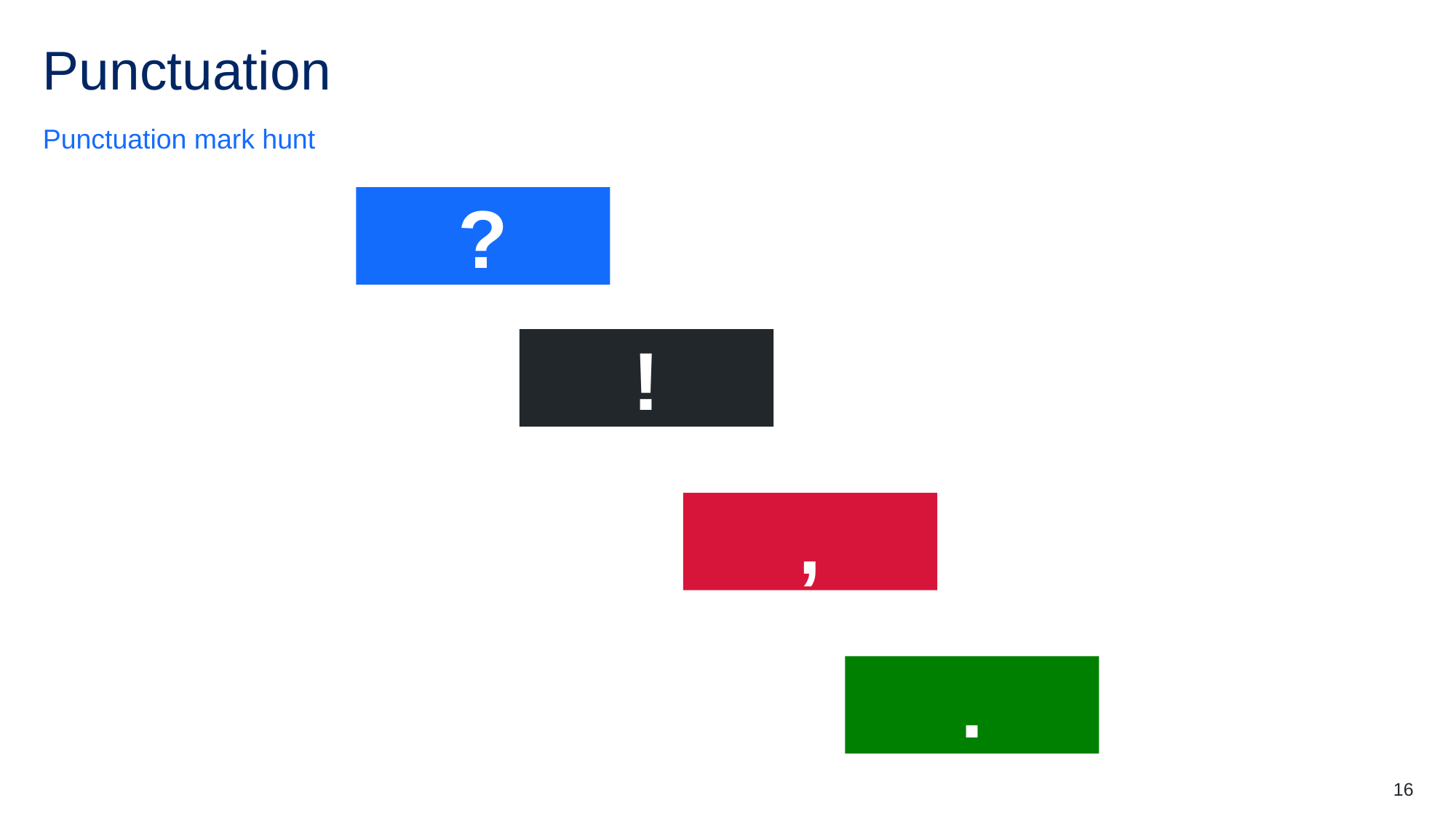

# Punctuation
Punctuation mark hunt
?
!
,
.
16